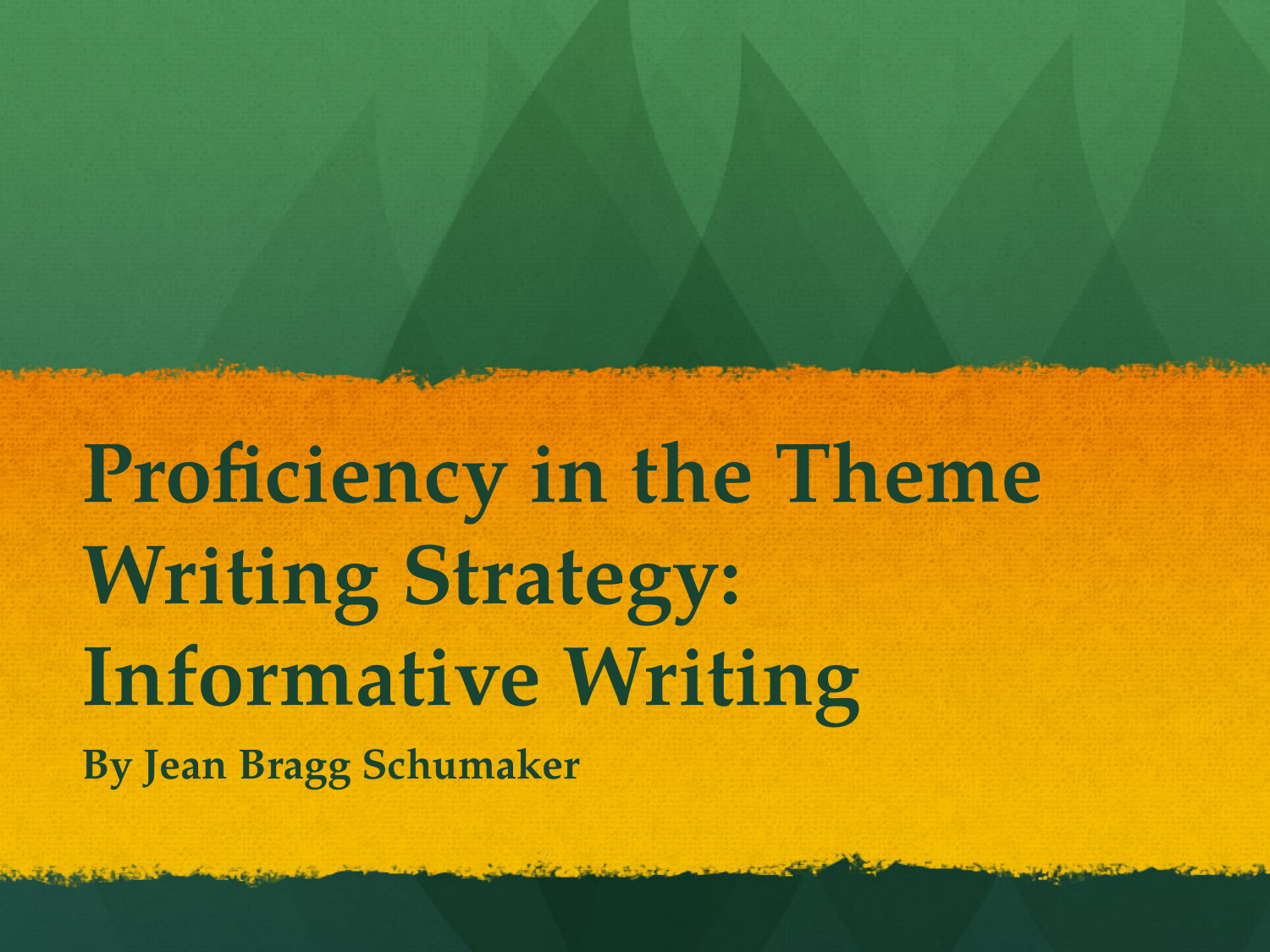

# Proficiency in the Theme Writing Strategy: Informative Writing
By Jean Bragg Schumaker